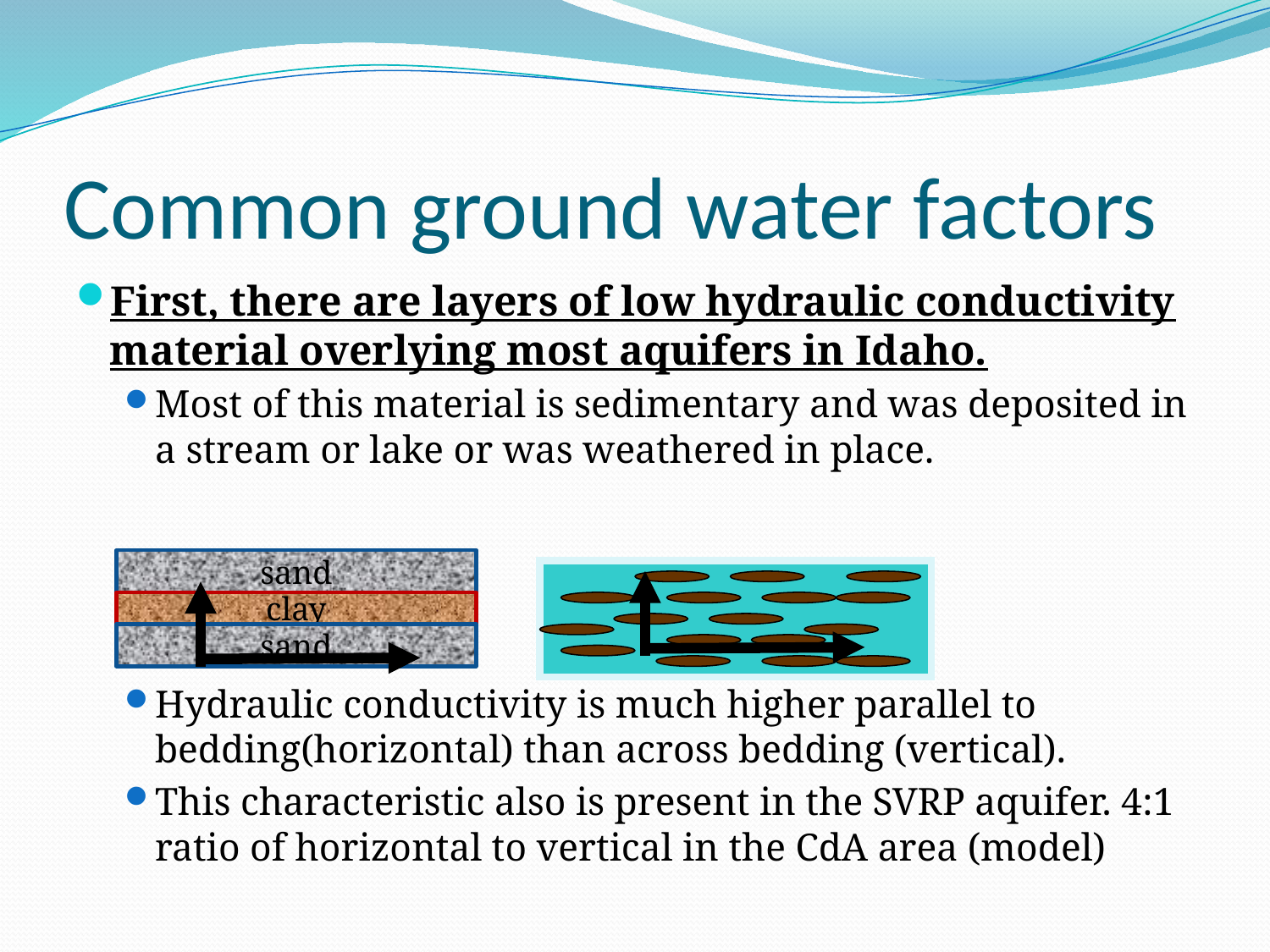

# Common ground water factors
First, there are layers of low hydraulic conductivity material overlying most aquifers in Idaho.
Most of this material is sedimentary and was deposited in a stream or lake or was weathered in place.

Hydraulic conductivity is much higher parallel to bedding(horizontal) than across bedding (vertical).
This characteristic also is present in the SVRP aquifer. 4:1 ratio of horizontal to vertical in the CdA area (model)

sand

clay

sand